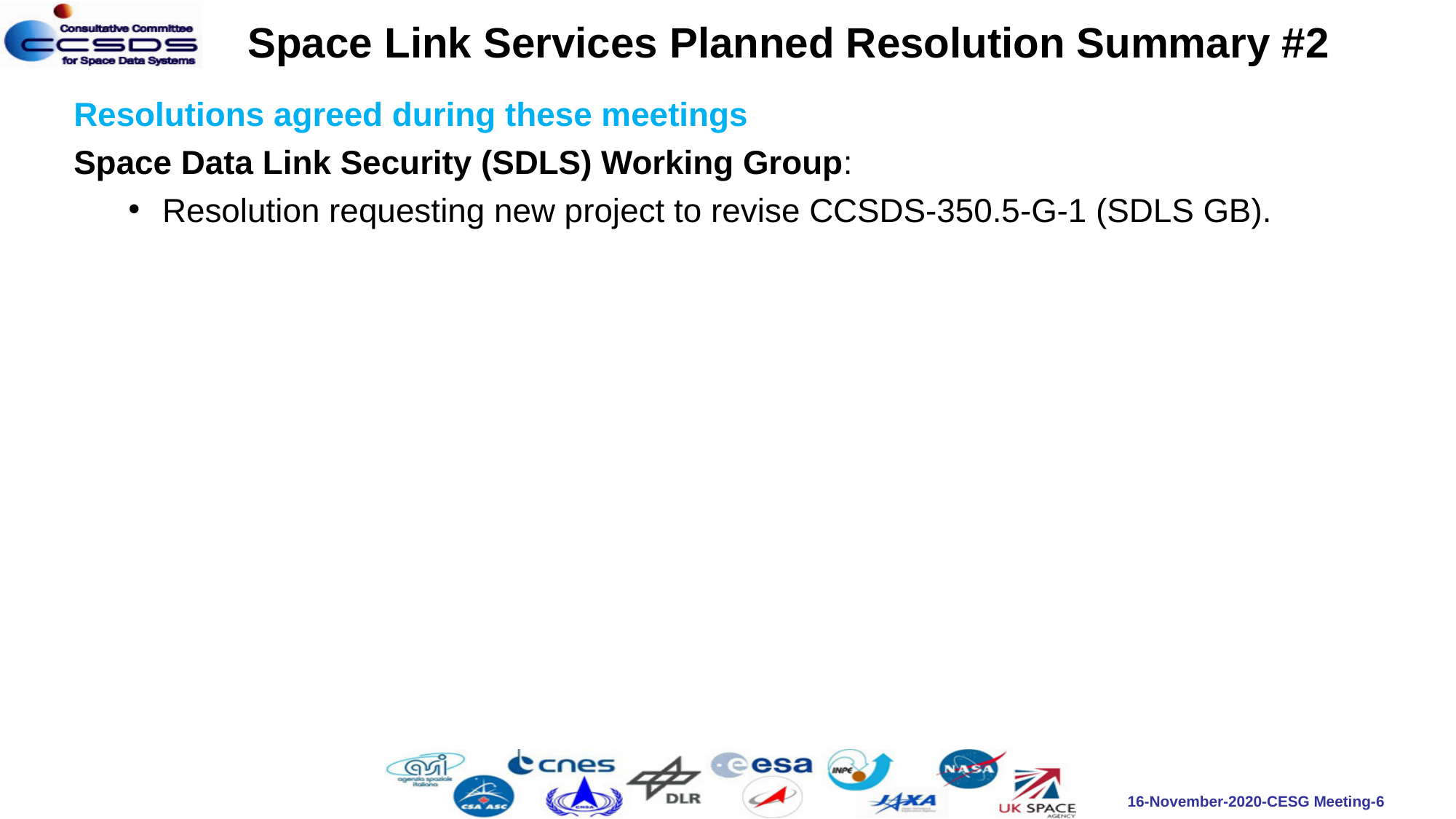

Space Link Services Planned Resolution Summary #2
Resolutions agreed during these meetings
Space Data Link Security (SDLS) Working Group:
Resolution requesting new project to revise CCSDS-350.5-G-1 (SDLS GB).